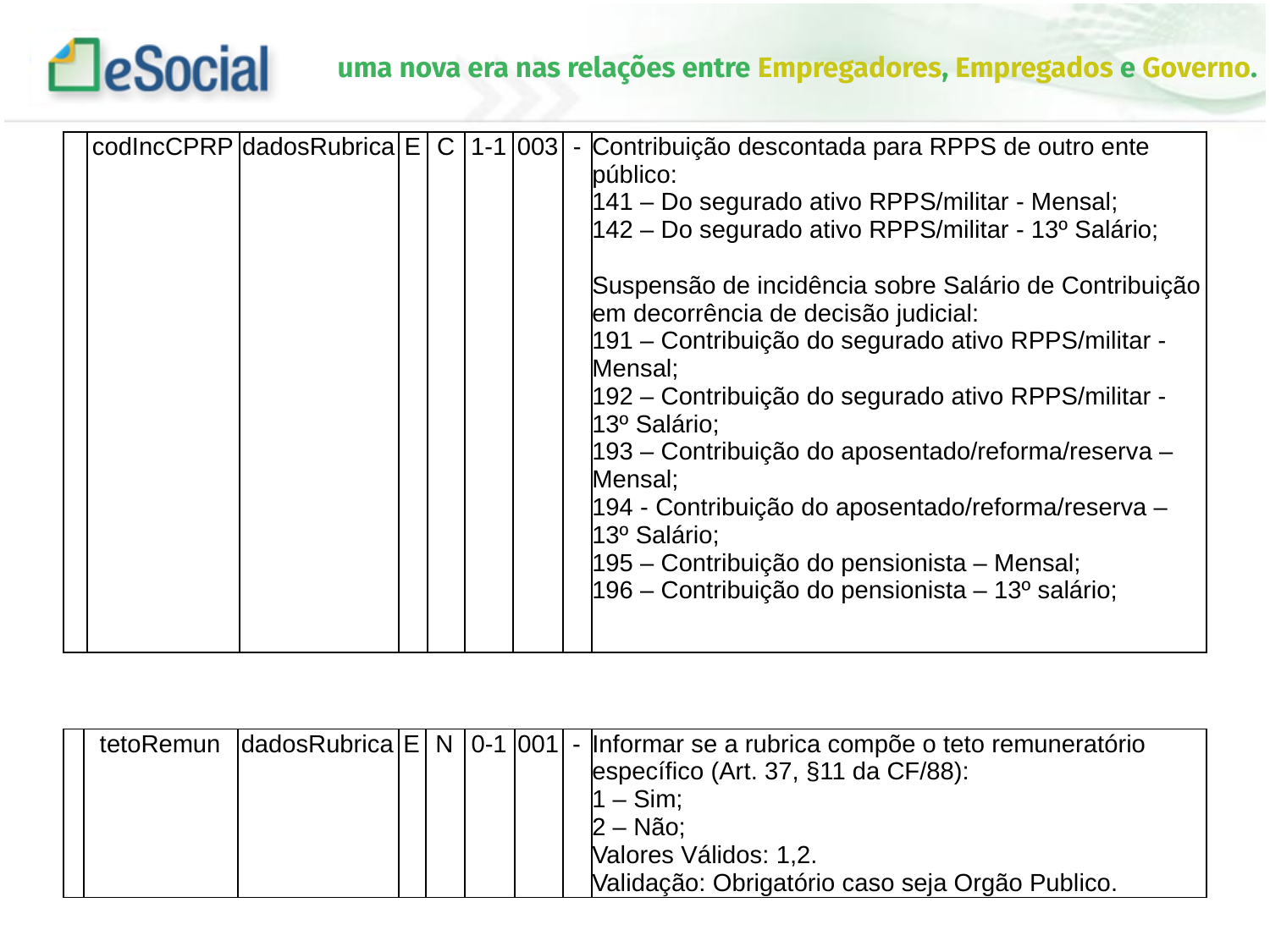

|  | codIncCPRP | dadosRubrica | E | C | 1-1 | 003 | - | Contribuição descontada para RPPS de outro ente público: 141 – Do segurado ativo RPPS/militar - Mensal; 142 – Do segurado ativo RPPS/militar - 13º Salário; Suspensão de incidência sobre Salário de Contribuição em decorrência de decisão judicial: 191 – Contribuição do segurado ativo RPPS/militar - Mensal; 192 – Contribuição do segurado ativo RPPS/militar - 13º Salário; 193 – Contribuição do aposentado/reforma/reserva – Mensal; 194 - Contribuição do aposentado/reforma/reserva – 13º Salário; 195 – Contribuição do pensionista – Mensal; 196 – Contribuição do pensionista – 13º salário; |
| --- | --- | --- | --- | --- | --- | --- | --- | --- |
|  | tetoRemun | dadosRubrica | E | N | 0-1 | 001 | - | Informar se a rubrica compõe o teto remuneratório específico (Art. 37, §11 da CF/88): 1 – Sim; 2 – Não; Valores Válidos: 1,2. Validação: Obrigatório caso seja Orgão Publico. |
| --- | --- | --- | --- | --- | --- | --- | --- | --- |